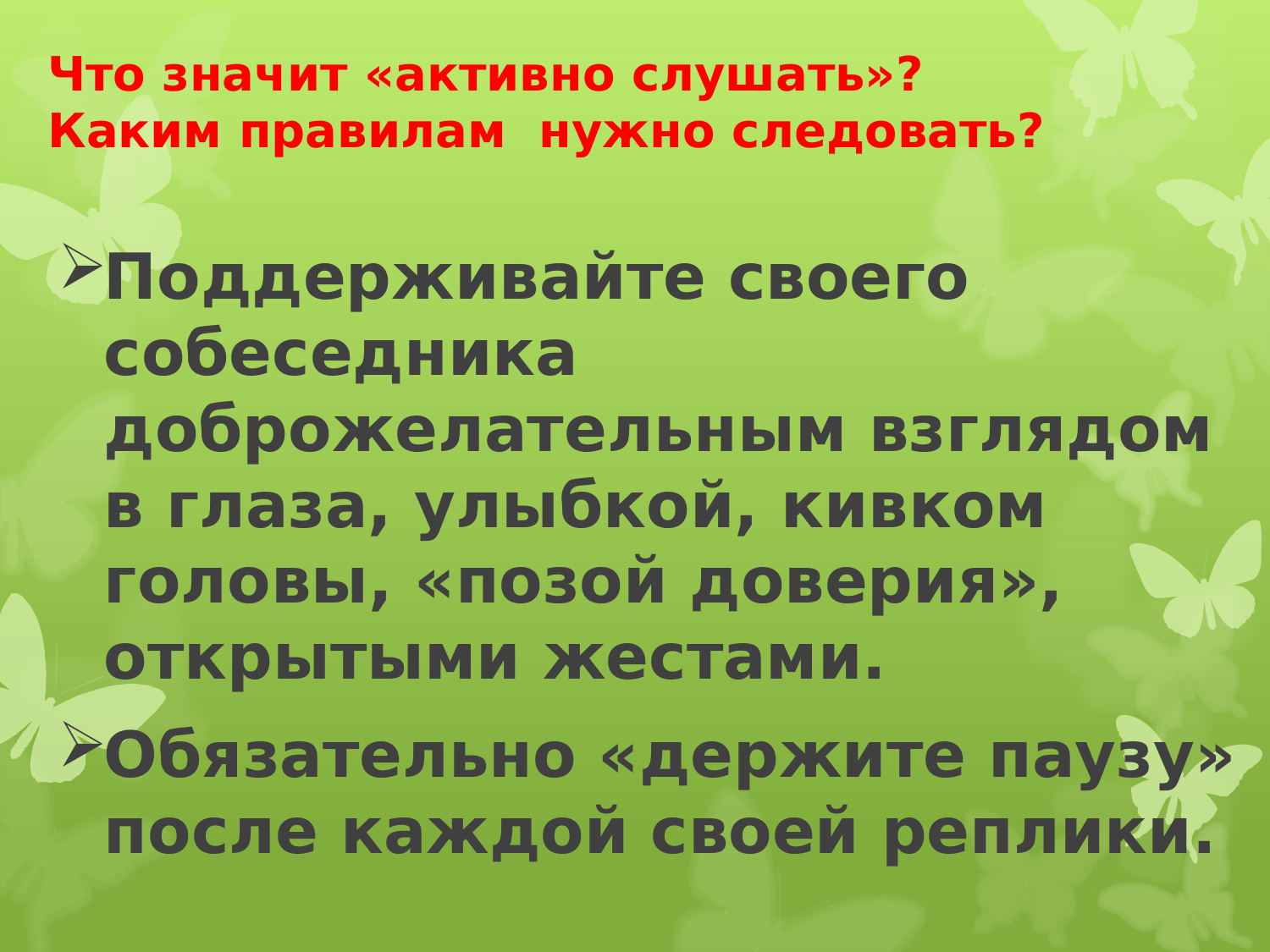

# Что значит «активно слушать»? Каким правилам  нужно следовать?
Поддерживайте своего собеседника  доброжелательным взглядом в глаза, улыбкой, кивком головы, «позой доверия», открытыми жестами.
Обязательно «держите паузу» после каждой своей реплики.